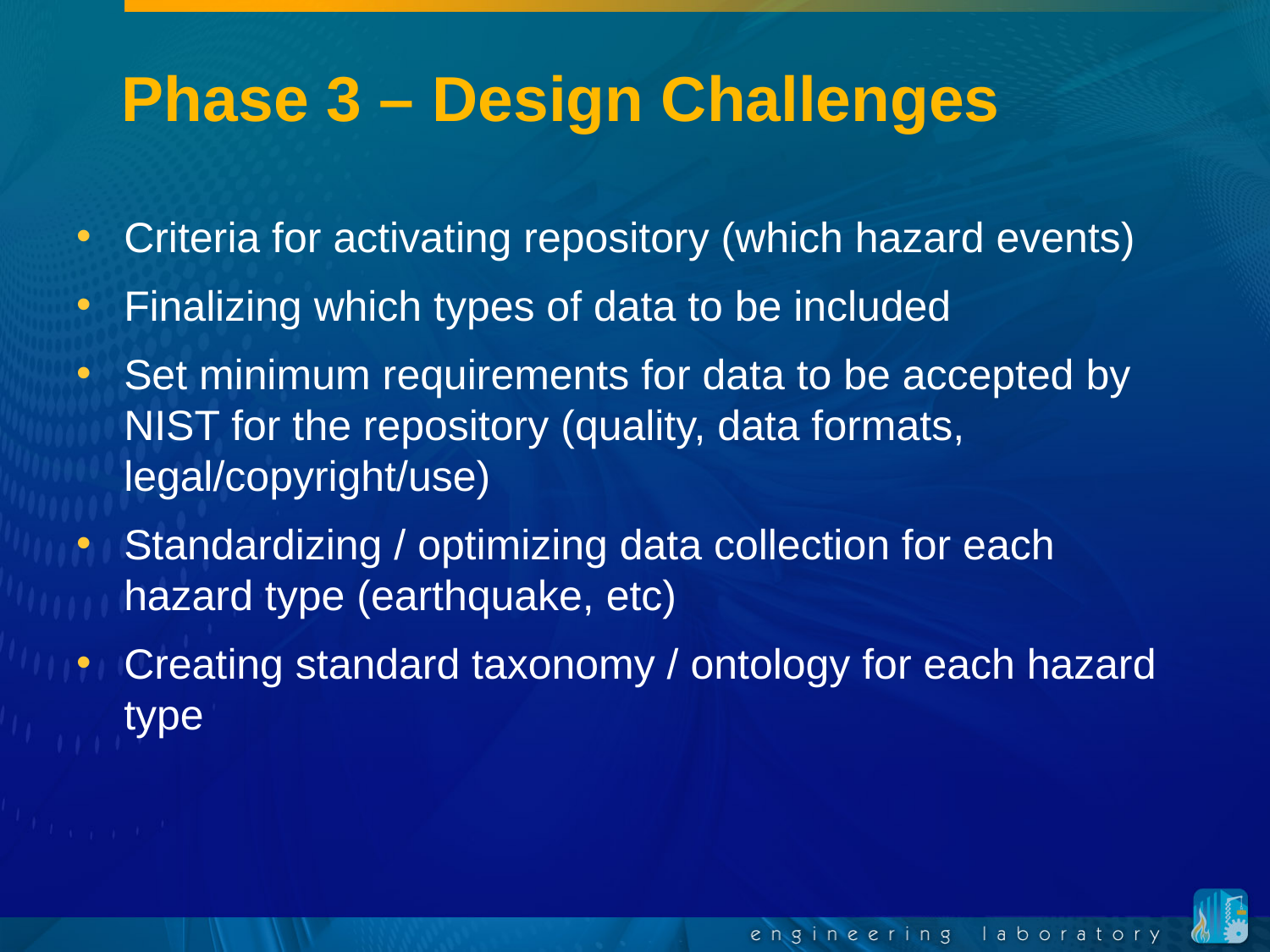

# Phase 3 – Design Challenges
Criteria for activating repository (which hazard events)
Finalizing which types of data to be included
Set minimum requirements for data to be accepted by NIST for the repository (quality, data formats, legal/copyright/use)
Standardizing / optimizing data collection for each hazard type (earthquake, etc)
Creating standard taxonomy / ontology for each hazard type